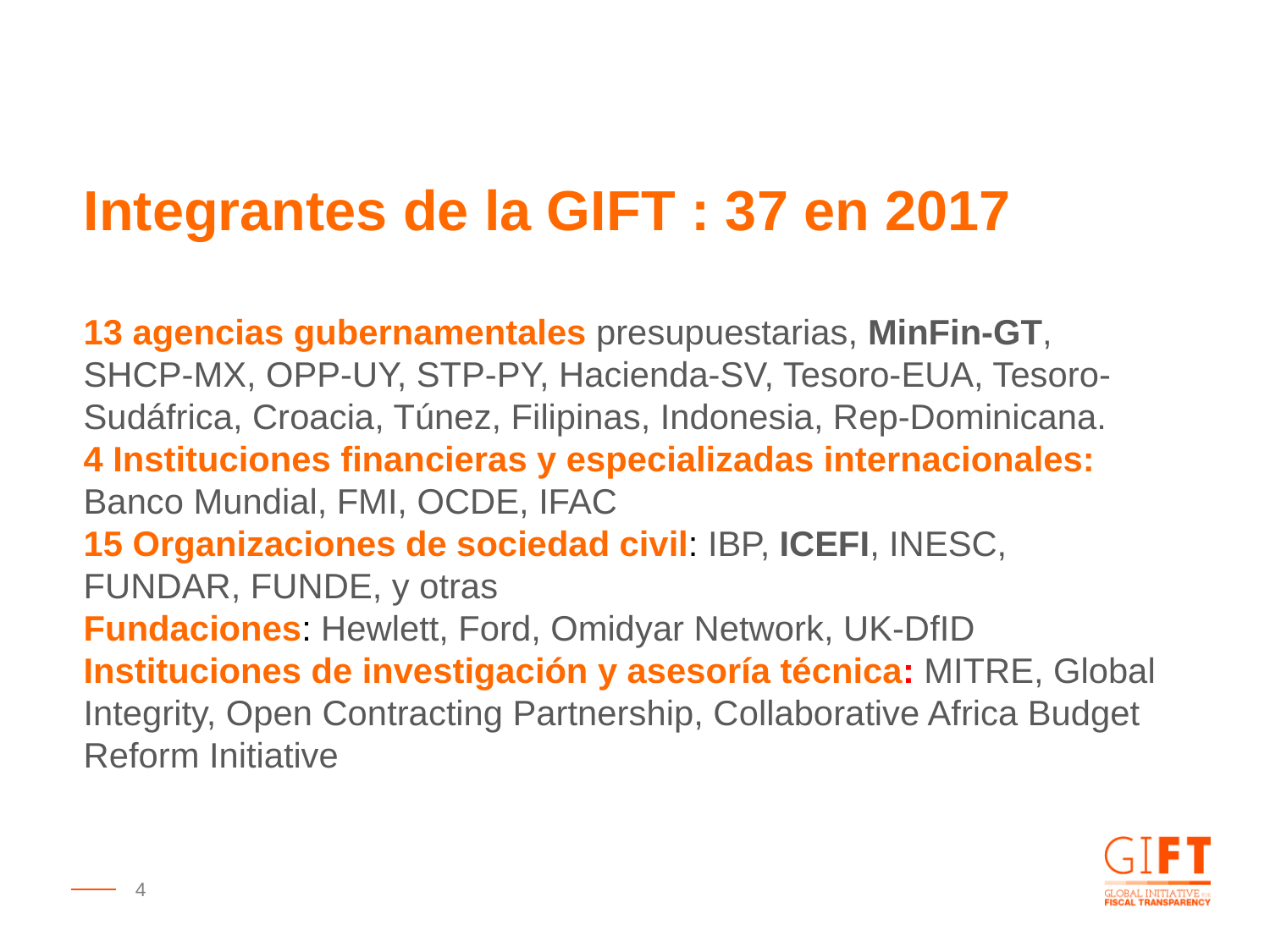

Integrantes de la GIFT : 37 en 2017

13 agencias gubernamentales presupuestarias, MinFin-GT, SHCP-MX, OPP-UY, STP-PY, Hacienda-SV, Tesoro-EUA, Tesoro-Sudáfrica, Croacia, Túnez, Filipinas, Indonesia, Rep-Dominicana.
4 Instituciones financieras y especializadas internacionales: Banco Mundial, FMI, OCDE, IFAC
15 Organizaciones de sociedad civil: IBP, ICEFI, INESC, FUNDAR, FUNDE, y otras
Fundaciones: Hewlett, Ford, Omidyar Network, UK-DfID
Instituciones de investigación y asesoría técnica: MITRE, Global Integrity, Open Contracting Partnership, Collaborative Africa Budget Reform Initiative

4